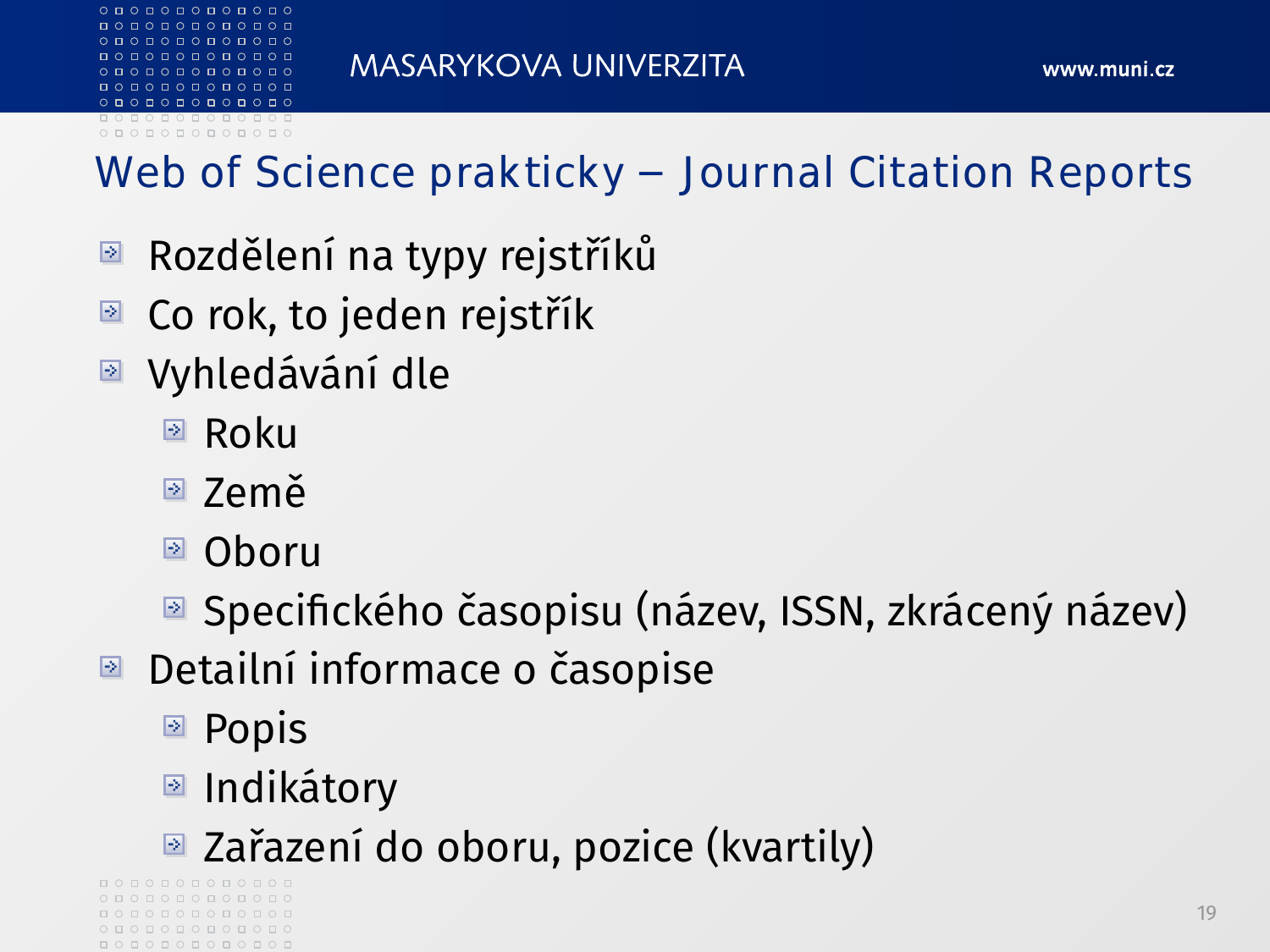

# Web of Science prakticky – Journal Citation Reports
Rozdělení na typy rejstříků
Co rok, to jeden rejstřík
Vyhledávání dle
Roku
Země
Oboru
Specifického časopisu (název, ISSN, zkrácený název)
Detailní informace o časopise
Popis
Indikátory
Zařazení do oboru, pozice (kvartily)
19